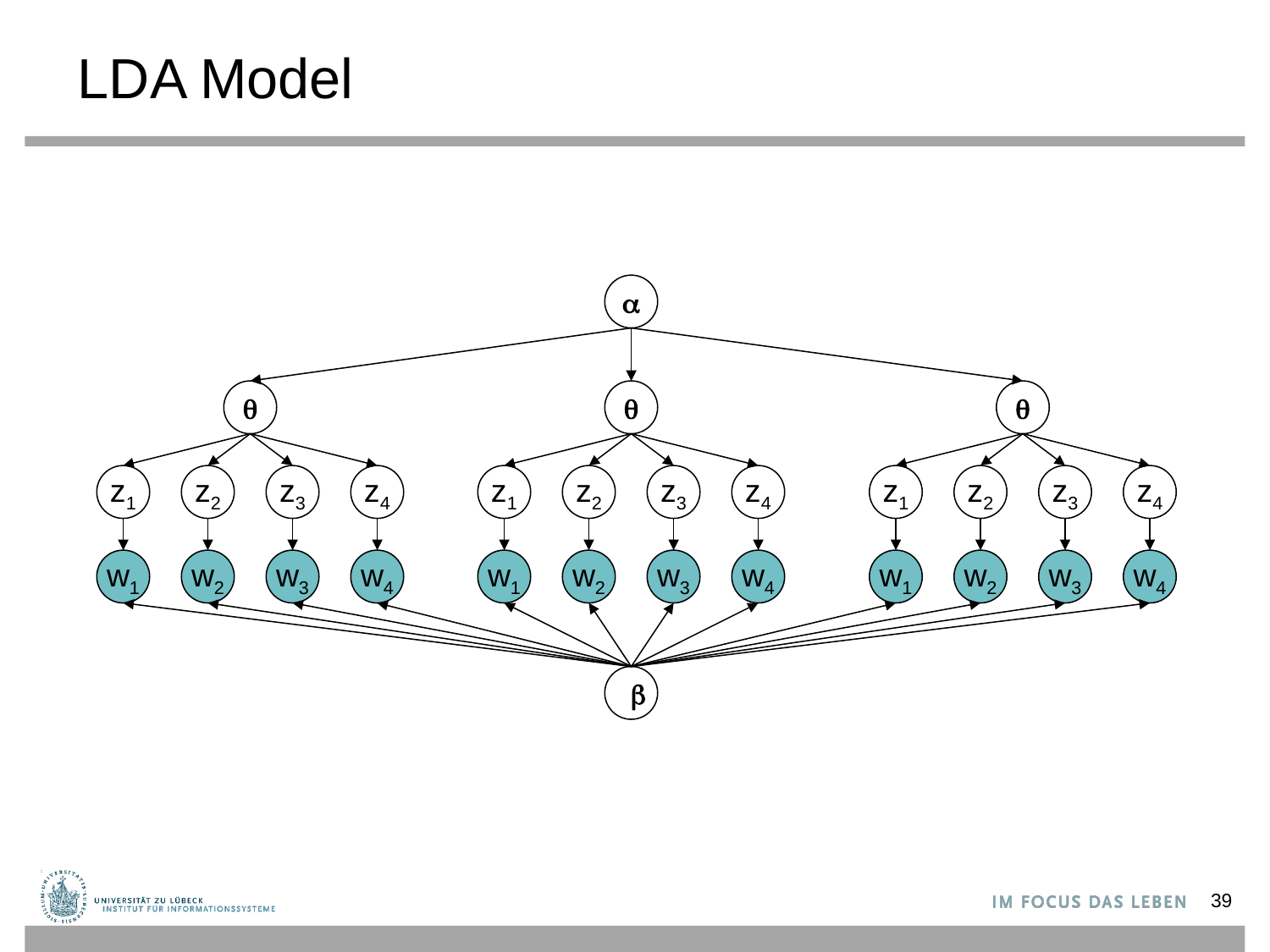

# LDA Model
α
θ
θ
θ
z1
z2
z3
z4
z1
z2
z3
z4
z1
z2
z3
z4
w1
w2
w3
w4
w1
w2
w3
w4
w1
w2
w3
w4
 β
39